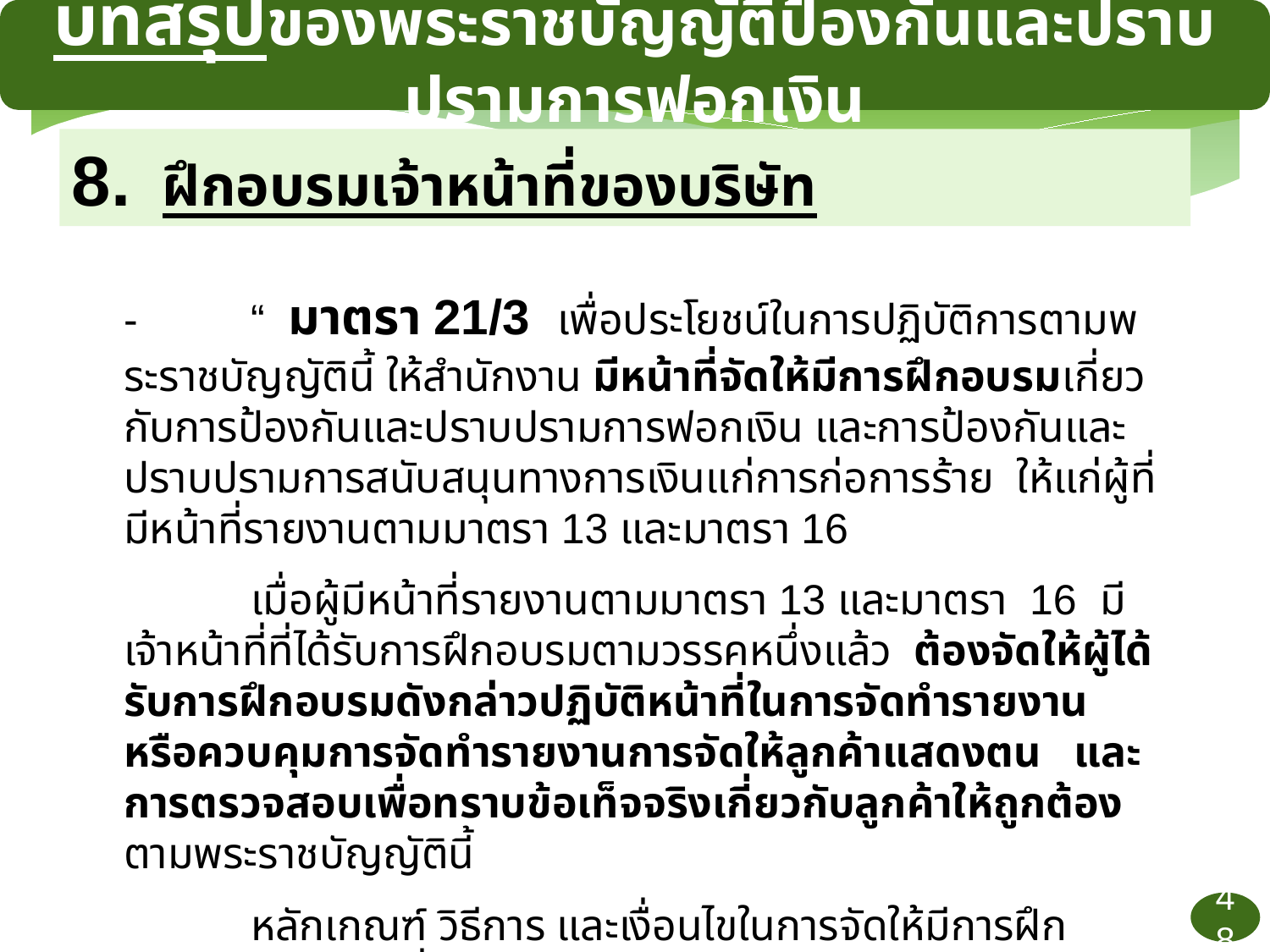

บทสรุปของพระราชบัญญัติป้องกันและปราบปรามการฟอกเงิน
8.  ฝึกอบรมเจ้าหน้าที่ของบริษัท
	-  	“  มาตรา 21/3  เพื่อประโยชน์ในการปฏิบัติการตามพระราชบัญญัตินี้ ให้สำนักงาน มีหน้าที่จัดให้มีการฝึกอบรมเกี่ยวกับการป้องกันและปราบปรามการฟอกเงิน และการป้องกันและปราบปรามการสนับสนุนทางการเงินแก่การก่อการร้าย  ให้แก่ผู้ที่มีหน้าที่รายงานตามมาตรา 13 และมาตรา 16
		เมื่อผู้มีหน้าที่รายงานตามมาตรา 13 และมาตรา  16  มีเจ้าหน้าที่ที่ได้รับการฝึกอบรมตามวรรคหนึ่งแล้ว  ต้องจัดให้ผู้ได้รับการฝึกอบรมดังกล่าวปฏิบัติหน้าที่ในการจัดทำรายงานหรือควบคุมการจัดทำรายงานการจัดให้ลูกค้าแสดงตน   และการตรวจสอบเพื่อทราบข้อเท็จจริงเกี่ยวกับลูกค้าให้ถูกต้องตามพระราชบัญญัตินี้
		หลักเกณฑ์ วิธีการ และเงื่อนไขในการจัดให้มีการฝึกอบรมตามวรรคหนึ่ง  และการจัดให้ผู้ได้รับการฝึกอบรมปฏิบัติหน้าที่ตามวรรคสอง   ให้เป็นไปตามที่คณะกรรมการกำหนด”

48